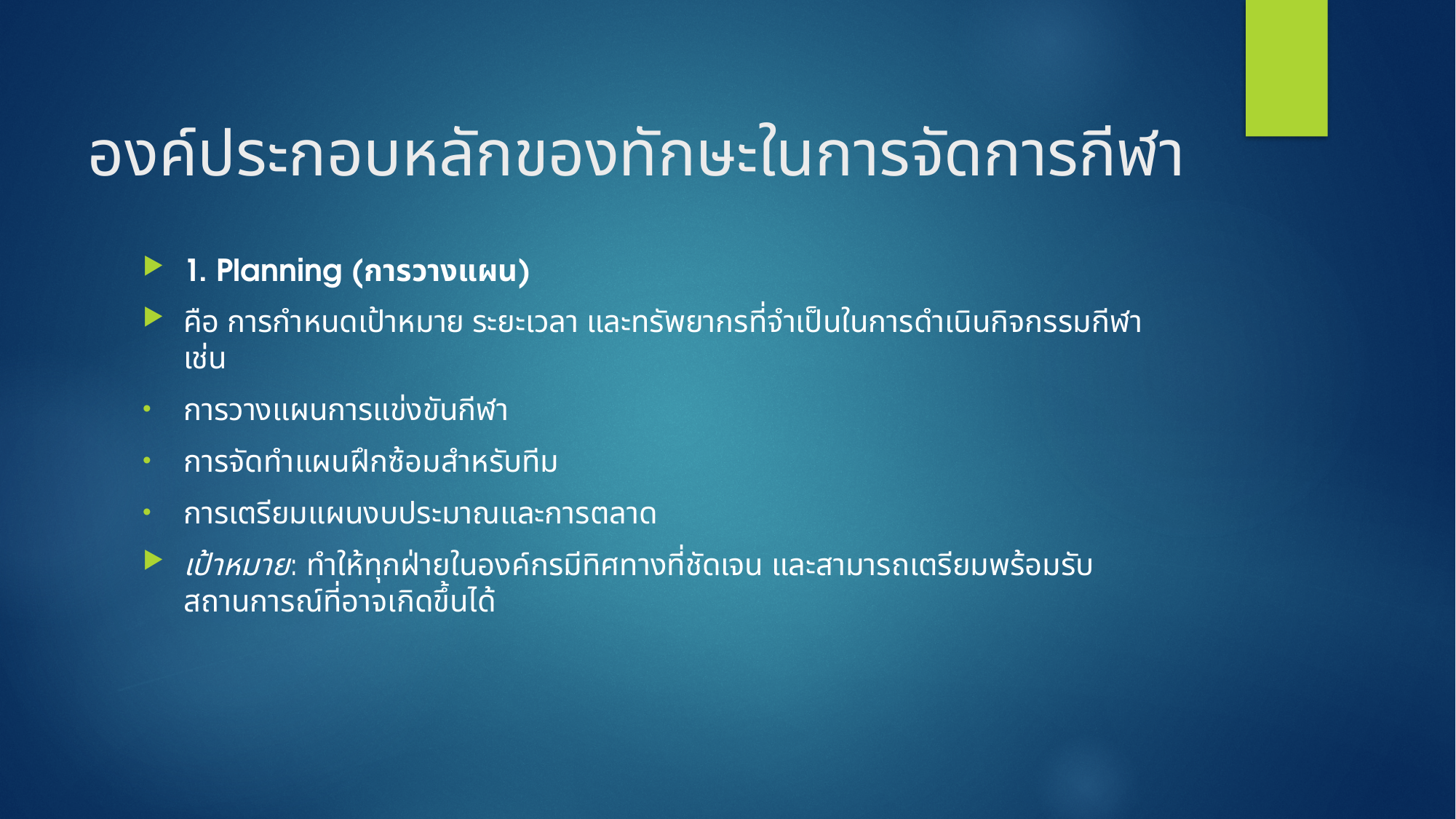

# องค์ประกอบหลักของทักษะในการจัดการกีฬา
1. Planning (การวางแผน)
คือ การกำหนดเป้าหมาย ระยะเวลา และทรัพยากรที่จำเป็นในการดำเนินกิจกรรมกีฬา เช่น
การวางแผนการแข่งขันกีฬา
การจัดทำแผนฝึกซ้อมสำหรับทีม
การเตรียมแผนงบประมาณและการตลาด
เป้าหมาย: ทำให้ทุกฝ่ายในองค์กรมีทิศทางที่ชัดเจน และสามารถเตรียมพร้อมรับสถานการณ์ที่อาจเกิดขึ้นได้